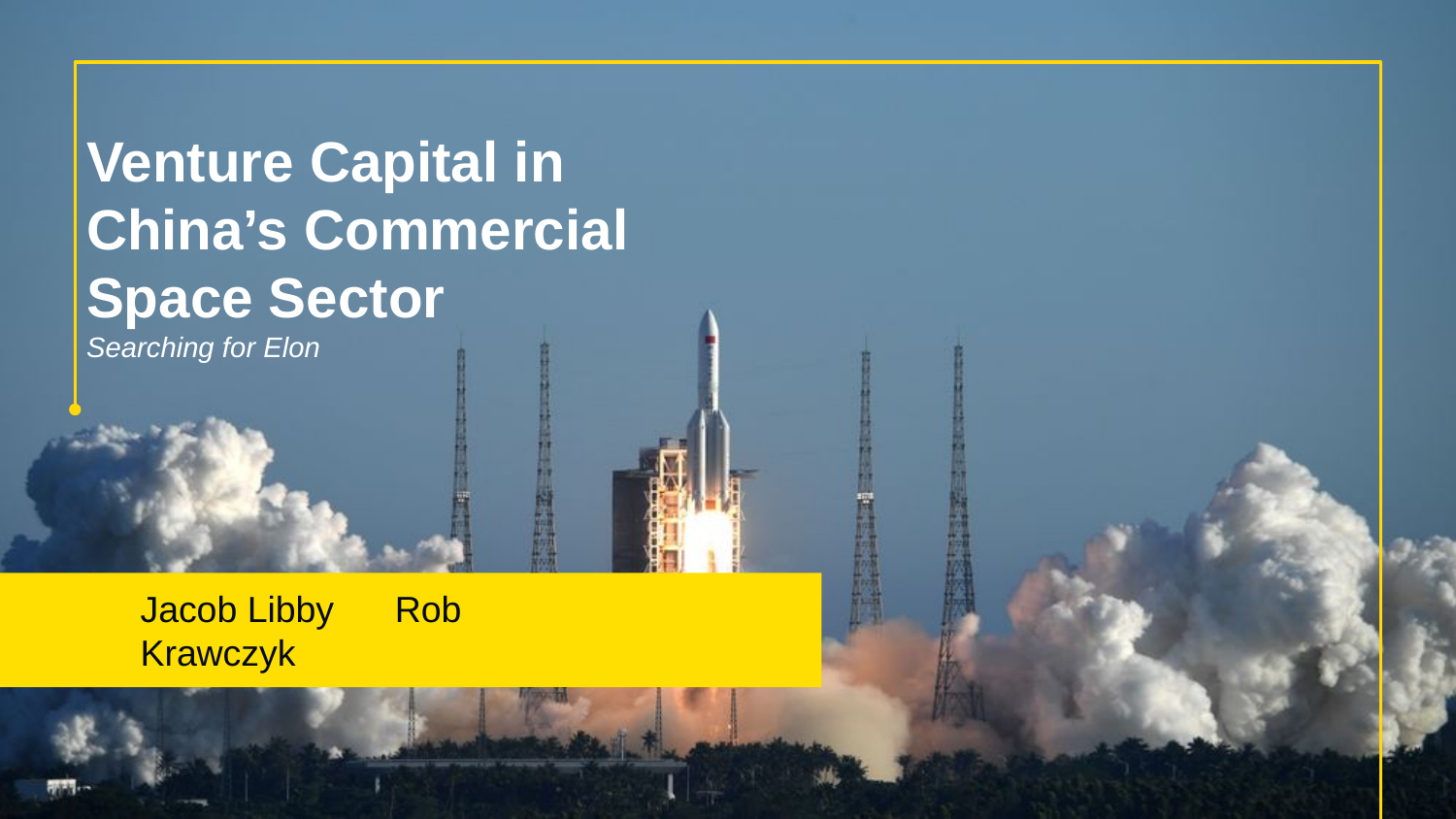

# Venture Capital in China’s Commercial Space Sector
Searching for Elon
Jacob Libby      Rob Krawczyk